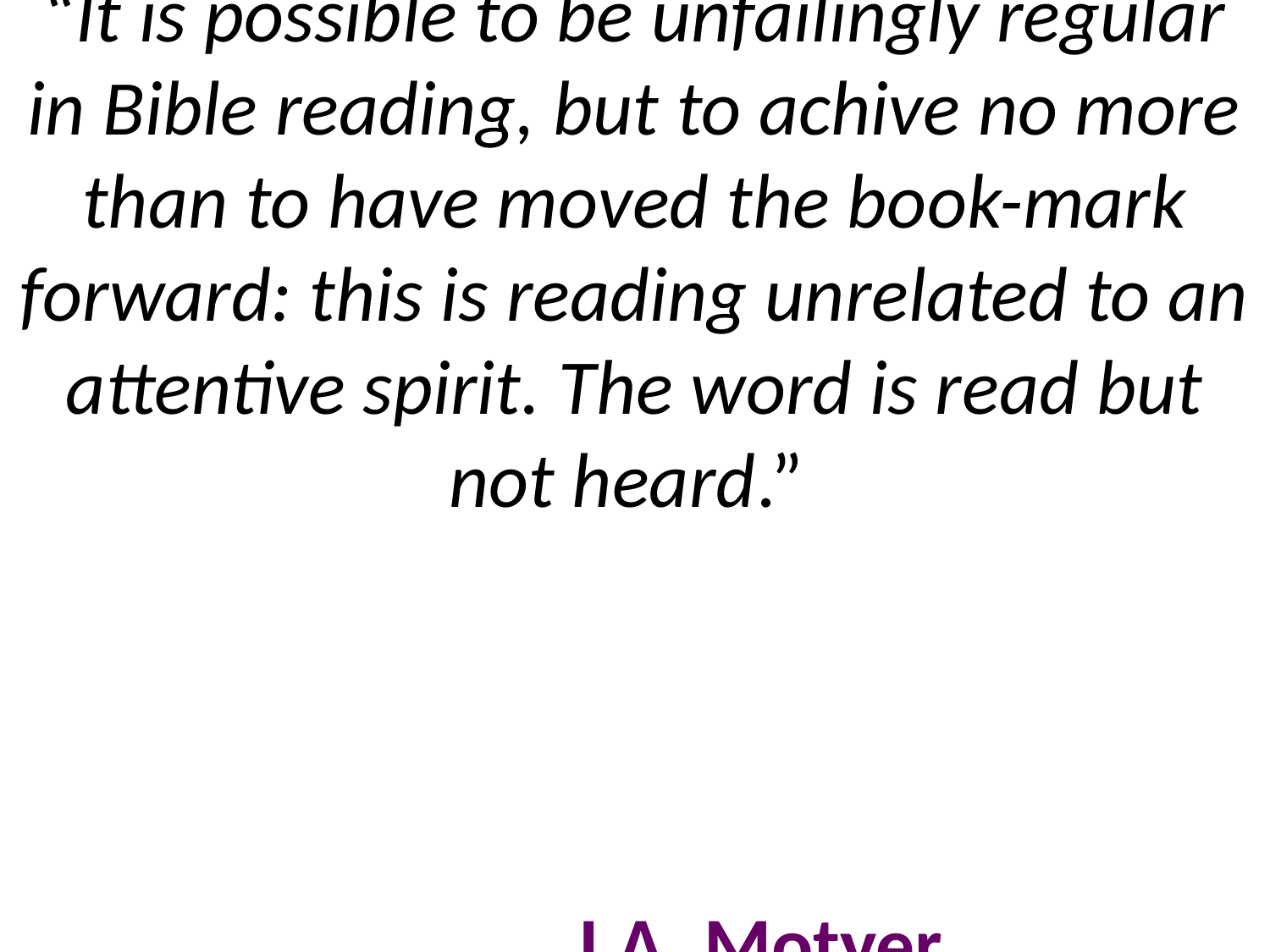

# “It is possible to be unfailingly regular in Bible reading, but to achive no more than to have moved the book-mark forward: this is reading unrelated to an attentive spirit. The word is read but not heard.” J.A. Motyer